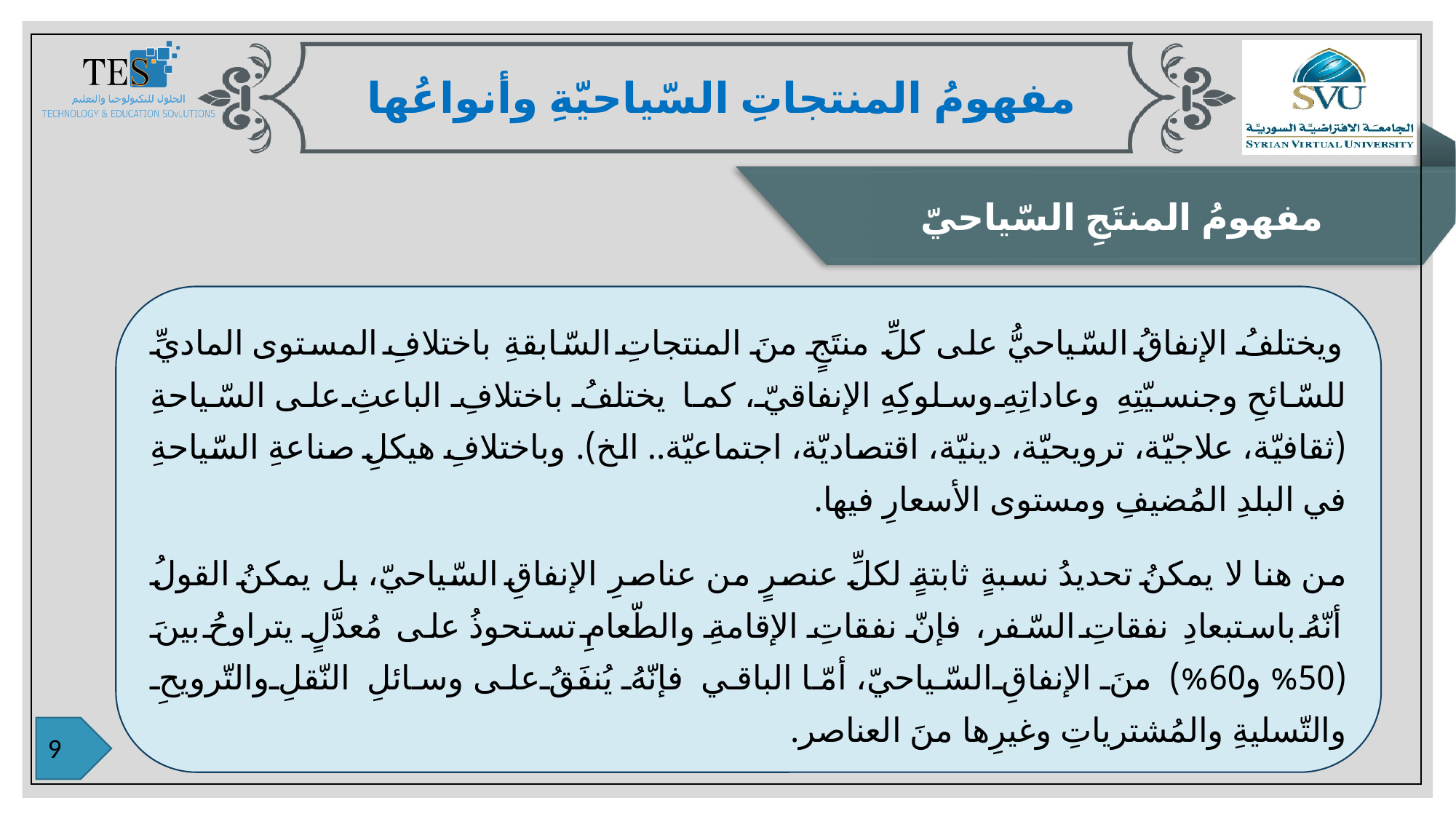

مفهومُ المنتجاتِ السّياحيّةِ وأنواعُها
مفهومُ المنتَجِ السّياحيّ
ويختلفُ الإنفاقُ السّياحيُّ على كلِّ منتَجٍ منَ المنتجاتِ السّابقةِ باختلافِ المستوى الماديِّ للسّائحِ وجنسيّتِهِ وعاداتِهِ وسلوكِهِ الإنفاقيّ، كما يختلفُ باختلافِ الباعثِ على السّياحةِ (ثقافيّة، علاجيّة، ترويحيّة، دينيّة، اقتصاديّة، اجتماعيّة.. الخ). وباختلافِ هيكلِ صناعةِ السّياحةِ في البلدِ المُضيفِ ومستوى الأسعارِ فيها.
من هنا لا يمكنُ تحديدُ نسبةٍ ثابتةٍ لكلِّ عنصرٍ من عناصرِ الإنفاقِ السّياحيّ، بل يمكنُ القولُ أنّهُ باستبعادِ نفقاتِ السّفر، فإنّ نفقاتِ الإقامةِ والطّعامِ تستحوذُ على مُعدَّلٍ يتراوحُ بينَ (50% و60%) منَ الإنفاقِ السّياحيّ، أمّا الباقي فإنّهُ يُنفَقُ على وسائلِ النّقلِ والتّرويحِ والتّسليةِ والمُشترياتِ وغيرِها منَ العناصر.